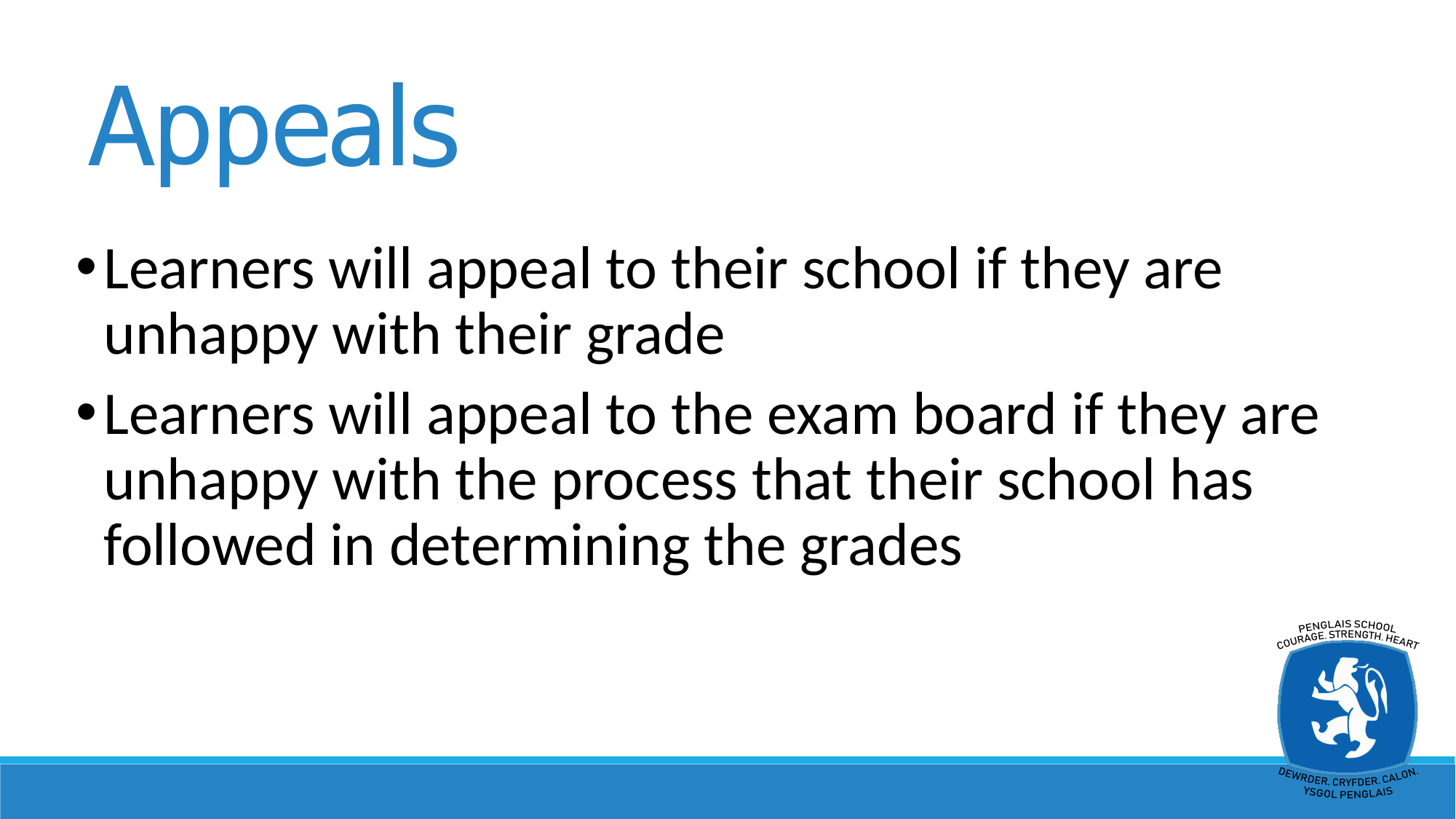

Appeals
Learners will appeal to their school if they are unhappy with their grade
Learners will appeal to the exam board if they are unhappy with the process that their school has followed in determining the grades